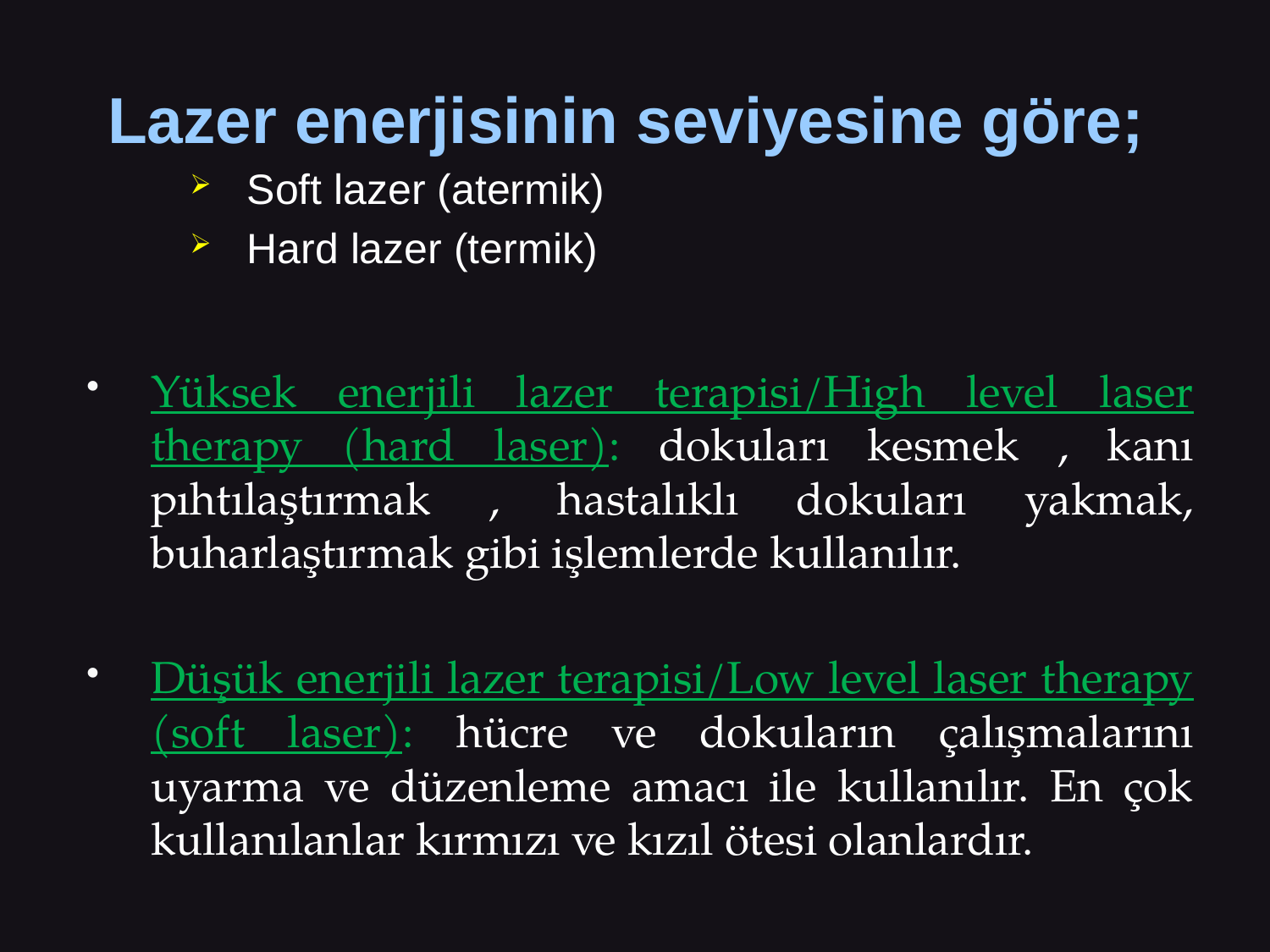

# Lazer enerjisinin seviyesine göre;
Soft lazer (atermik)
Hard lazer (termik)

Yüksek enerjili lazer terapisi/High level laser therapy (hard laser): dokuları kesmek , kanı pıhtılaştırmak , hastalıklı dokuları yakmak, buharlaştırmak gibi işlemlerde kullanılır.

Düşük enerjili lazer terapisi/Low level laser therapy (soft laser): hücre ve dokuların çalışmalarını uyarma ve düzenleme amacı ile kullanılır. En çok kullanılanlar kırmızı ve kızıl ötesi olanlardır.